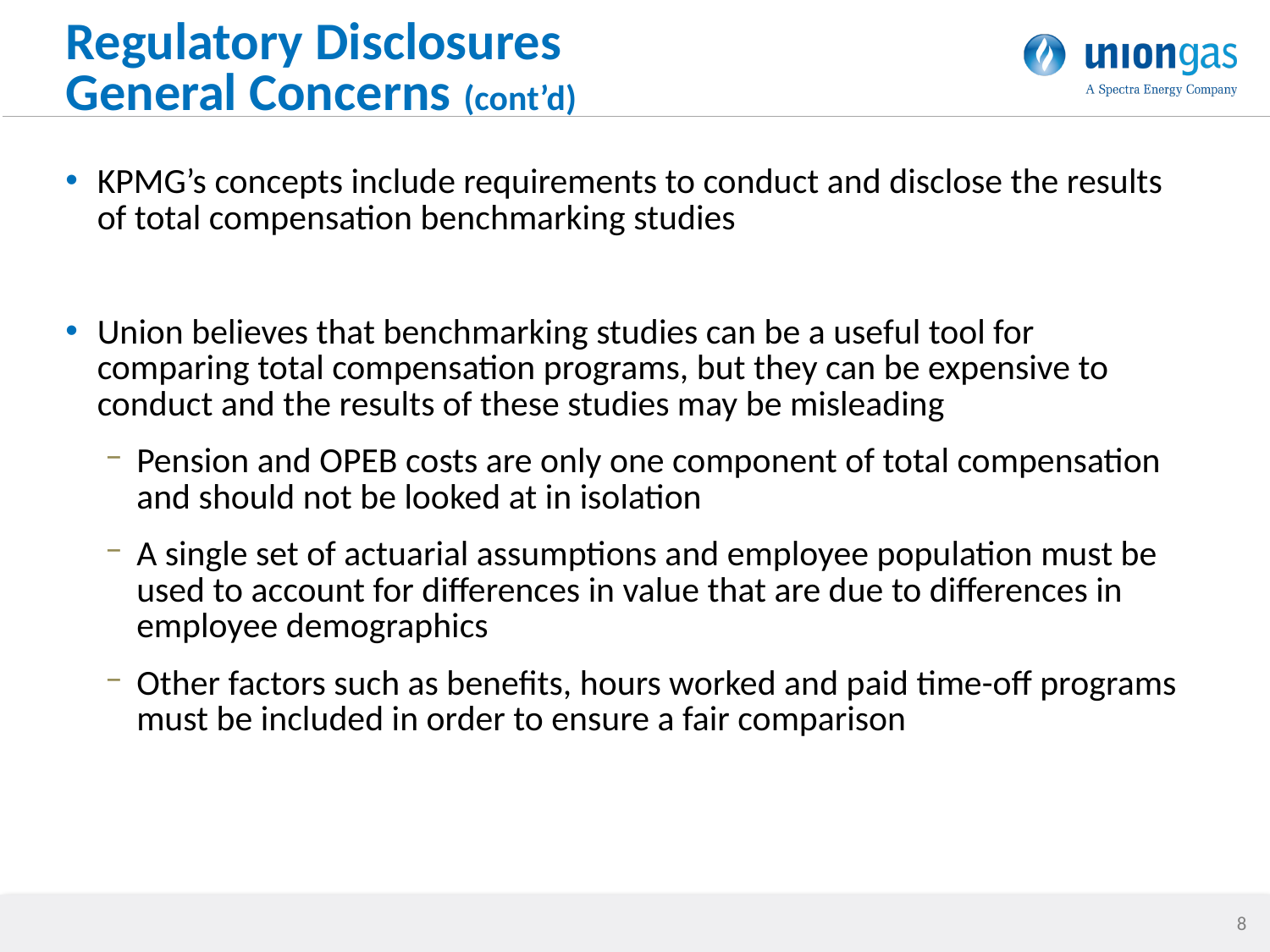

# Regulatory Disclosures General Concerns (cont’d)
KPMG’s concepts include requirements to conduct and disclose the results of total compensation benchmarking studies

Union believes that benchmarking studies can be a useful tool for comparing total compensation programs, but they can be expensive to conduct and the results of these studies may be misleading
Pension and OPEB costs are only one component of total compensation and should not be looked at in isolation
A single set of actuarial assumptions and employee population must be used to account for differences in value that are due to differences in employee demographics
Other factors such as benefits, hours worked and paid time-off programs must be included in order to ensure a fair comparison